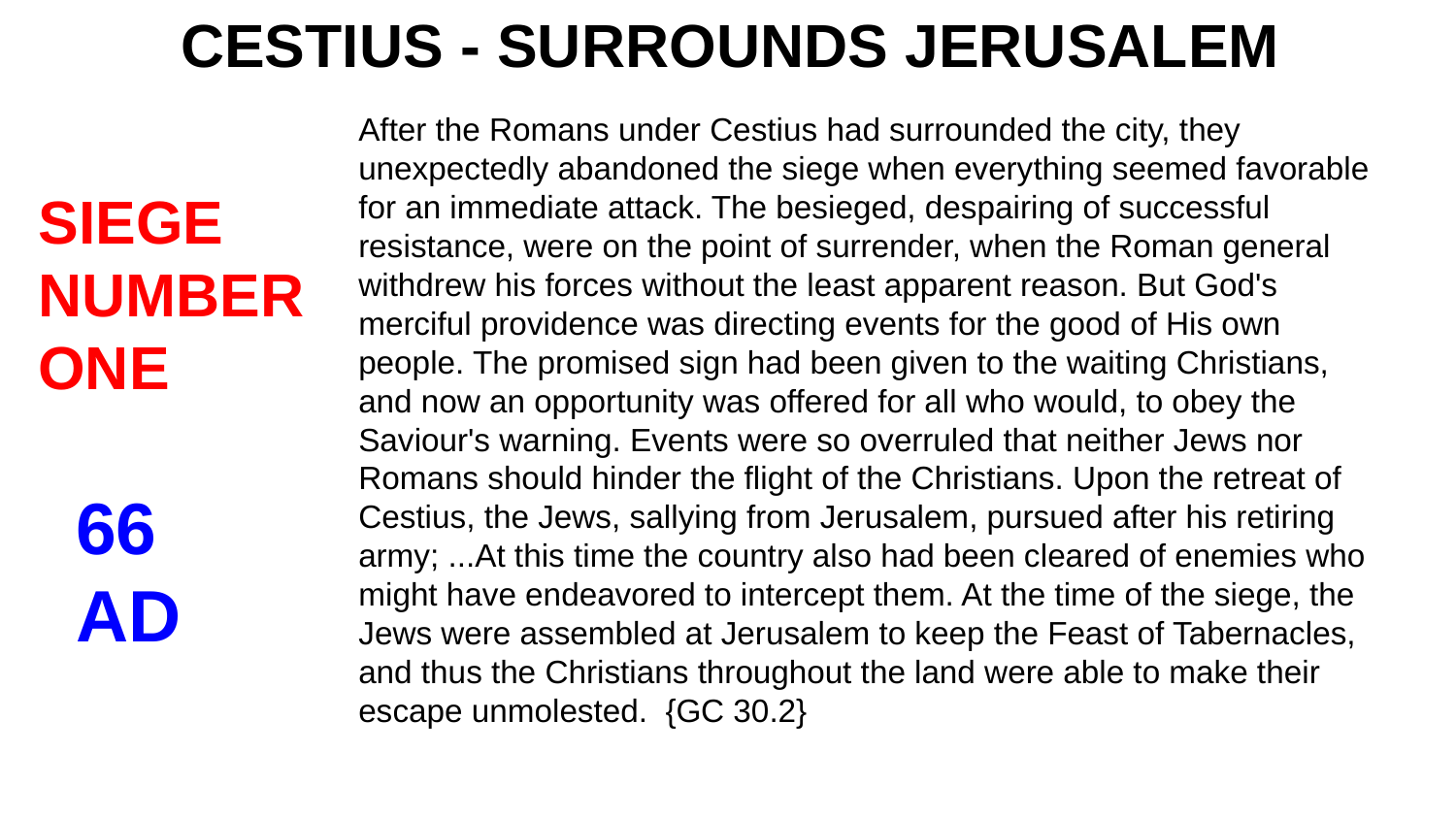

# CESTIUS - SURROUNDS JERUSALEM
After the Romans under Cestius had surrounded the city, they unexpectedly abandoned the siege when everything seemed favorable for an immediate attack. The besieged, despairing of successful resistance, were on the point of surrender, when the Roman general withdrew his forces without the least apparent reason. But God's merciful providence was directing events for the good of His own people. The promised sign had been given to the waiting Christians, and now an opportunity was offered for all who would, to obey the Saviour's warning. Events were so overruled that neither Jews nor Romans should hinder the flight of the Christians. Upon the retreat of Cestius, the Jews, sallying from Jerusalem, pursued after his retiring army; ...At this time the country also had been cleared of enemies who might have endeavored to intercept them. At the time of the siege, the Jews were assembled at Jerusalem to keep the Feast of Tabernacles, and thus the Christians throughout the land were able to make their escape unmolested.  {GC 30.2}
SIEGE
NUMBER
ONE

66 AD